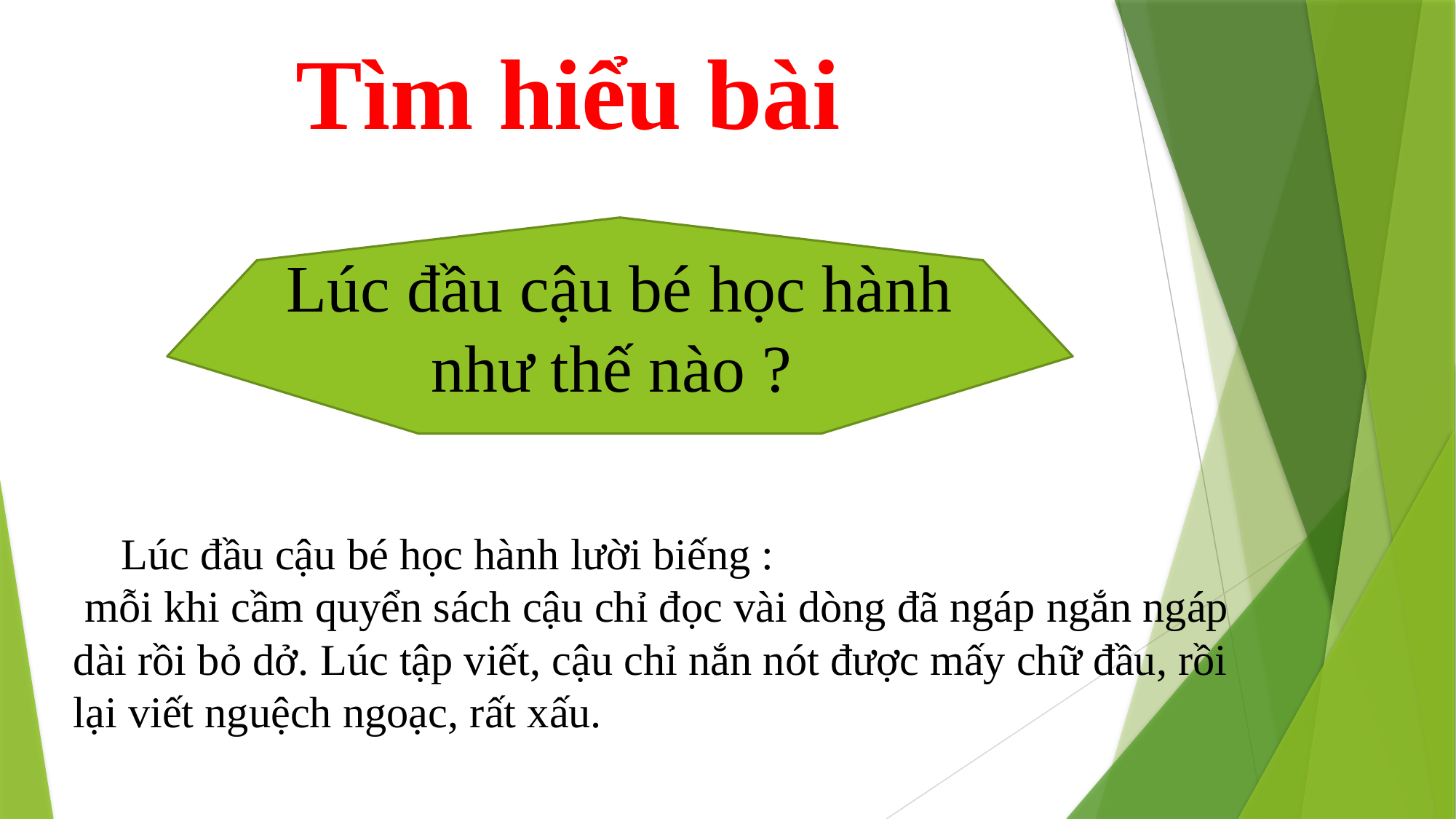

# Tìm hiểu bài
Lúc đầu cậu bé học hành như thế nào ?
		Lúc đầu cậu bé học hành lười biếng :
 mỗi khi cầm quyển sách cậu chỉ đọc vài dòng đã ngáp ngắn ngáp dài rồi bỏ dở. Lúc tập viết, cậu chỉ nắn nót được mấy chữ đầu, rồi lại viết nguệch ngoạc, rất xấu.